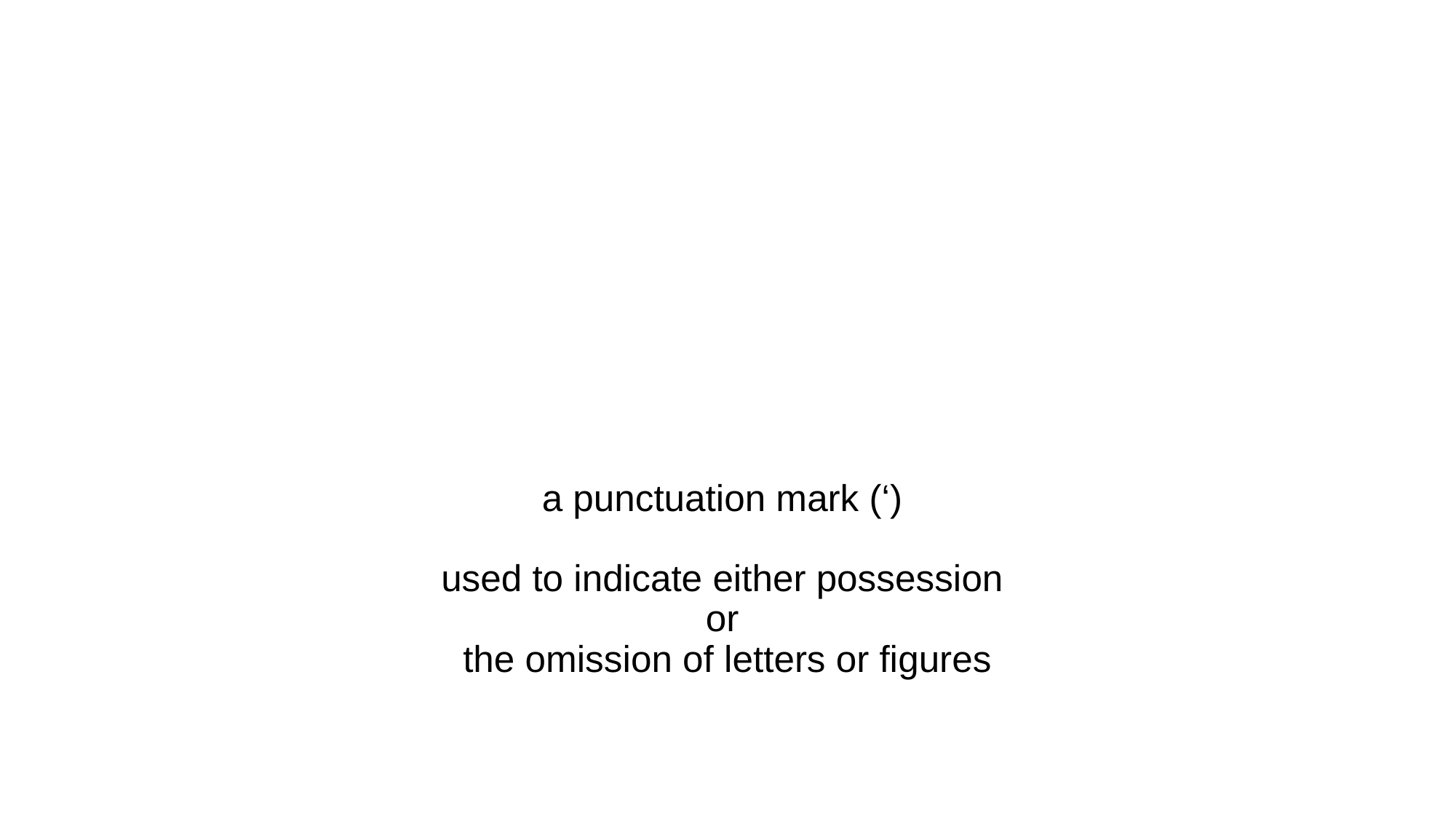

# a punctuation mark (‘) used to indicate either possession or the omission of letters or figures